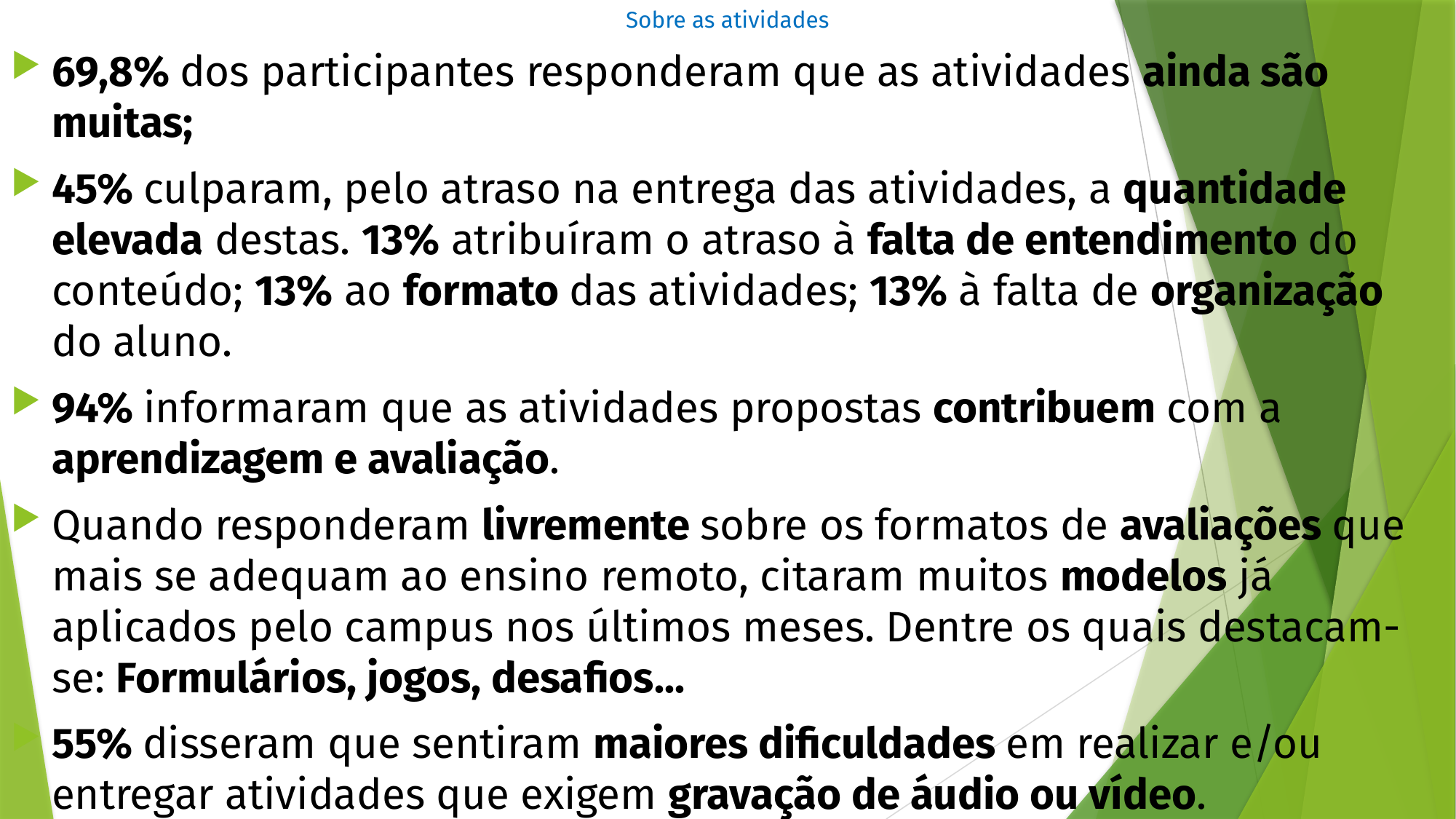

# Sobre as atividades
69,8% dos participantes responderam que as atividades ainda são muitas;
45% culparam, pelo atraso na entrega das atividades, a quantidade elevada destas. 13% atribuíram o atraso à falta de entendimento do conteúdo; 13% ao formato das atividades; 13% à falta de organização do aluno.
94% informaram que as atividades propostas contribuem com a aprendizagem e avaliação.
Quando responderam livremente sobre os formatos de avaliações que mais se adequam ao ensino remoto, citaram muitos modelos já aplicados pelo campus nos últimos meses. Dentre os quais destacam-se: Formulários, jogos, desafios...
55% disseram que sentiram maiores dificuldades em realizar e/ou entregar atividades que exigem gravação de áudio ou vídeo.